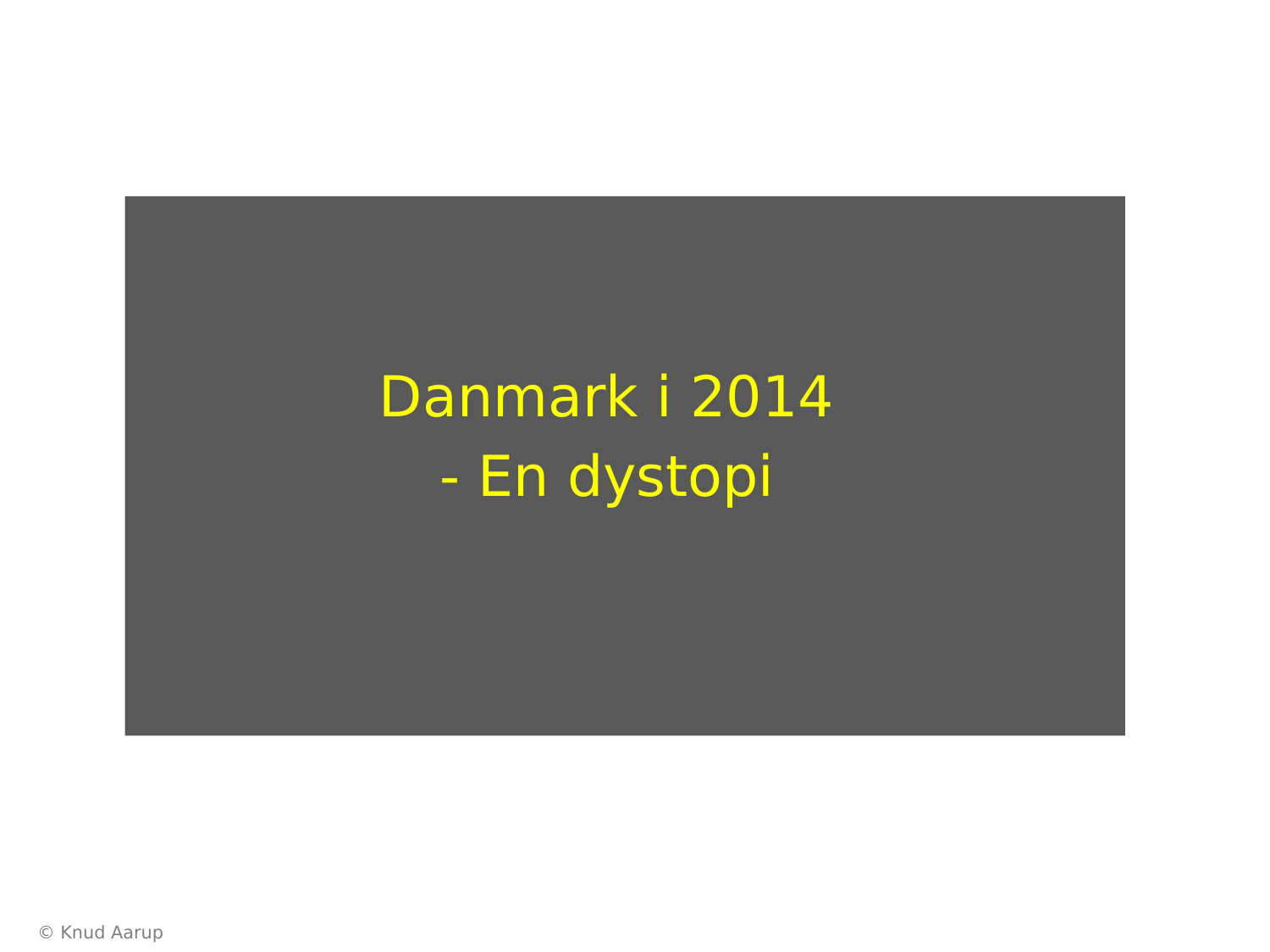

Danmark i 2014
- En dystopi
© Knud Aarup